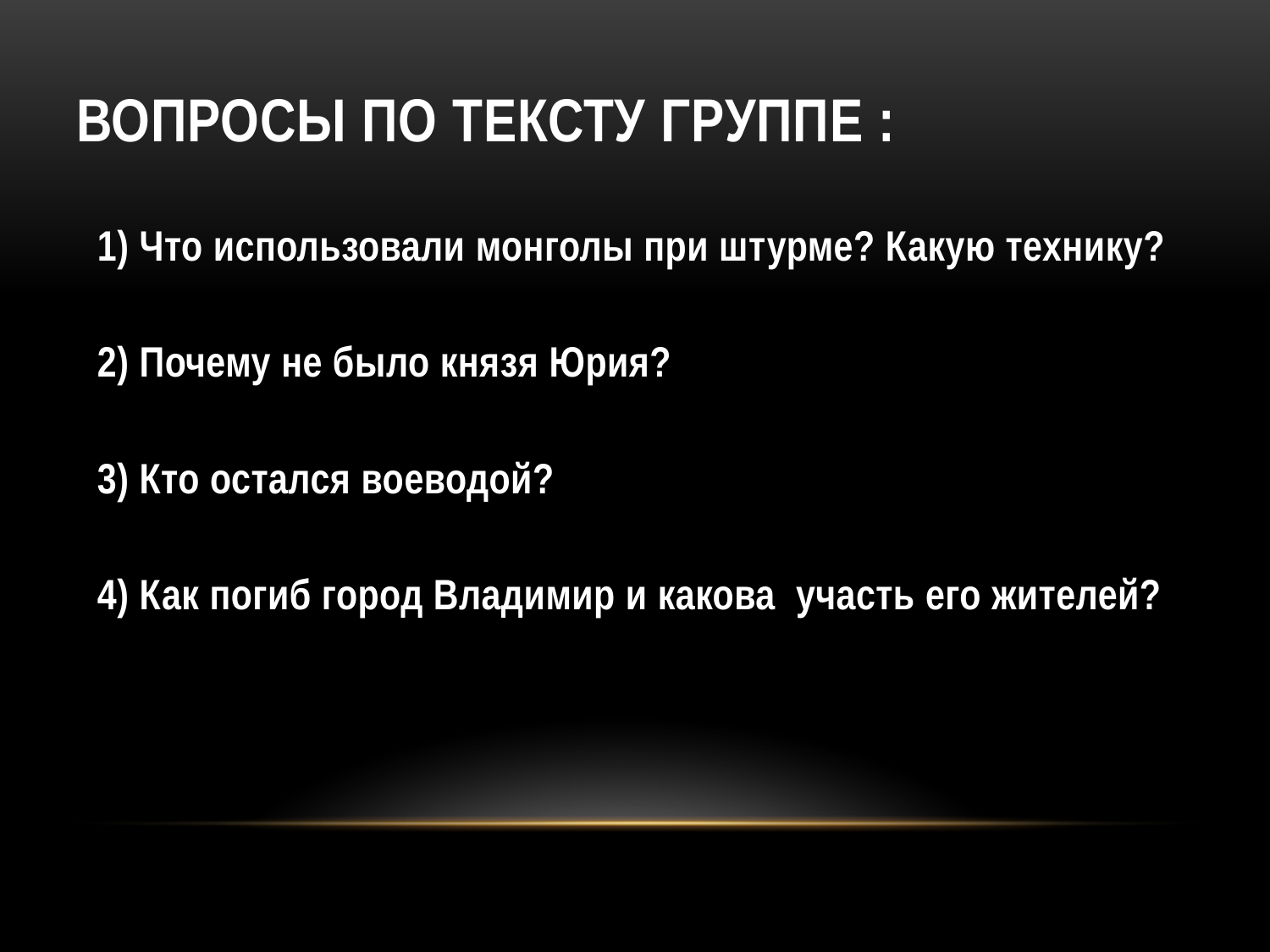

# Вопросы по тексту группе :
1) Что использовали монголы при штурме? Какую технику?

2) Почему не было князя Юрия?

3) Кто остался воеводой?

4) Как погиб город Владимир и какова  участь его жителей?